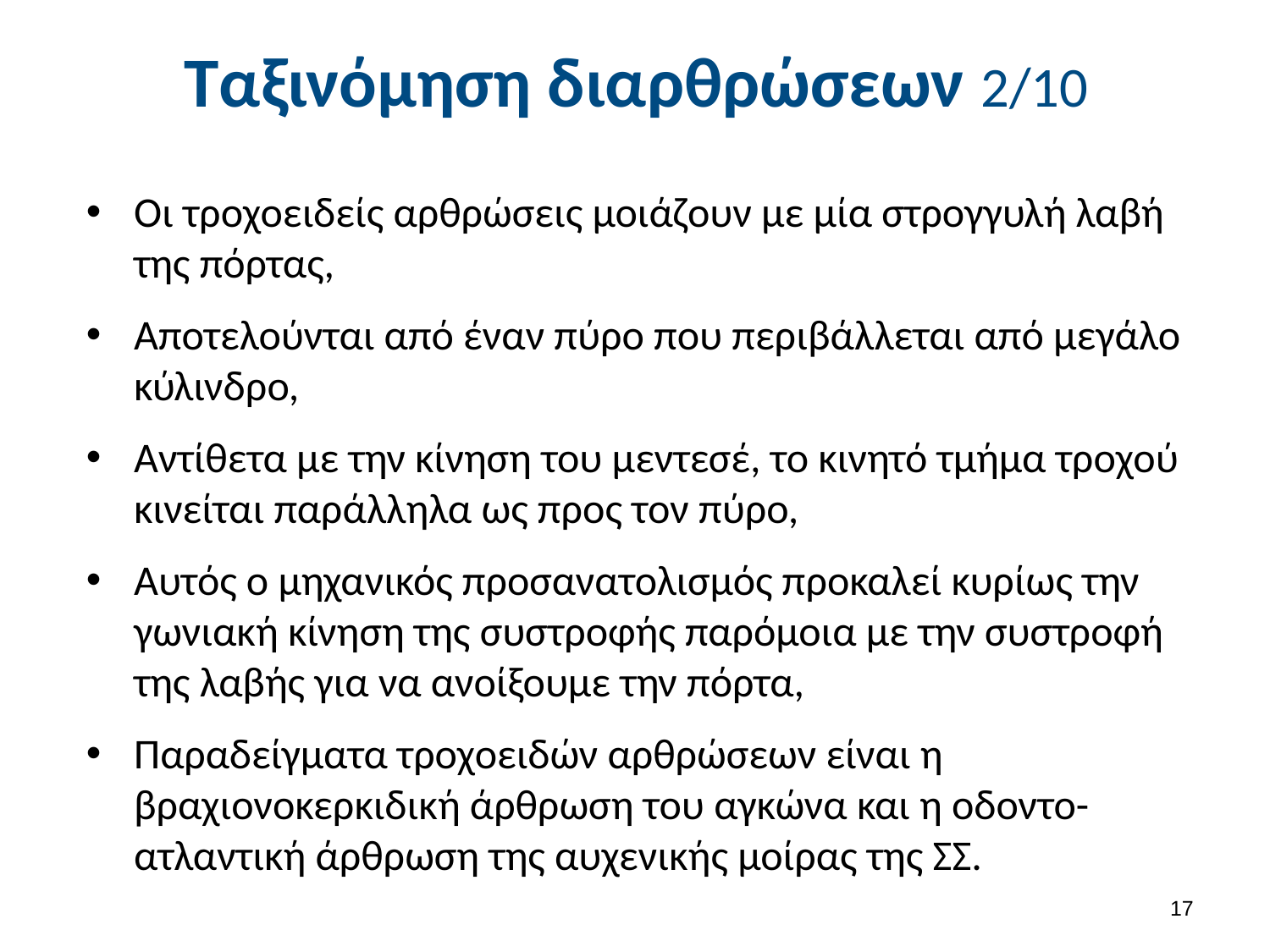

# Ταξινόμηση διαρθρώσεων 2/10
Οι τροχοειδείς αρθρώσεις μοιάζουν με μία στρογγυλή λαβή της πόρτας,
Αποτελούνται από έναν πύρο που περιβάλλεται από μεγάλο κύλινδρο,
Αντίθετα με την κίνηση του μεντεσέ, το κινητό τμήμα τροχού κινείται παράλληλα ως προς τον πύρο,
Αυτός ο μηχανικός προσανατολισμός προκαλεί κυρίως την γωνιακή κίνηση της συστροφής παρόμοια με την συστροφή της λαβής για να ανοίξουμε την πόρτα,
Παραδείγματα τροχοειδών αρθρώσεων είναι η βραχιονοκερκιδική άρθρωση του αγκώνα και η οδοντο-ατλαντική άρθρωση της αυχενικής μοίρας της ΣΣ.

17